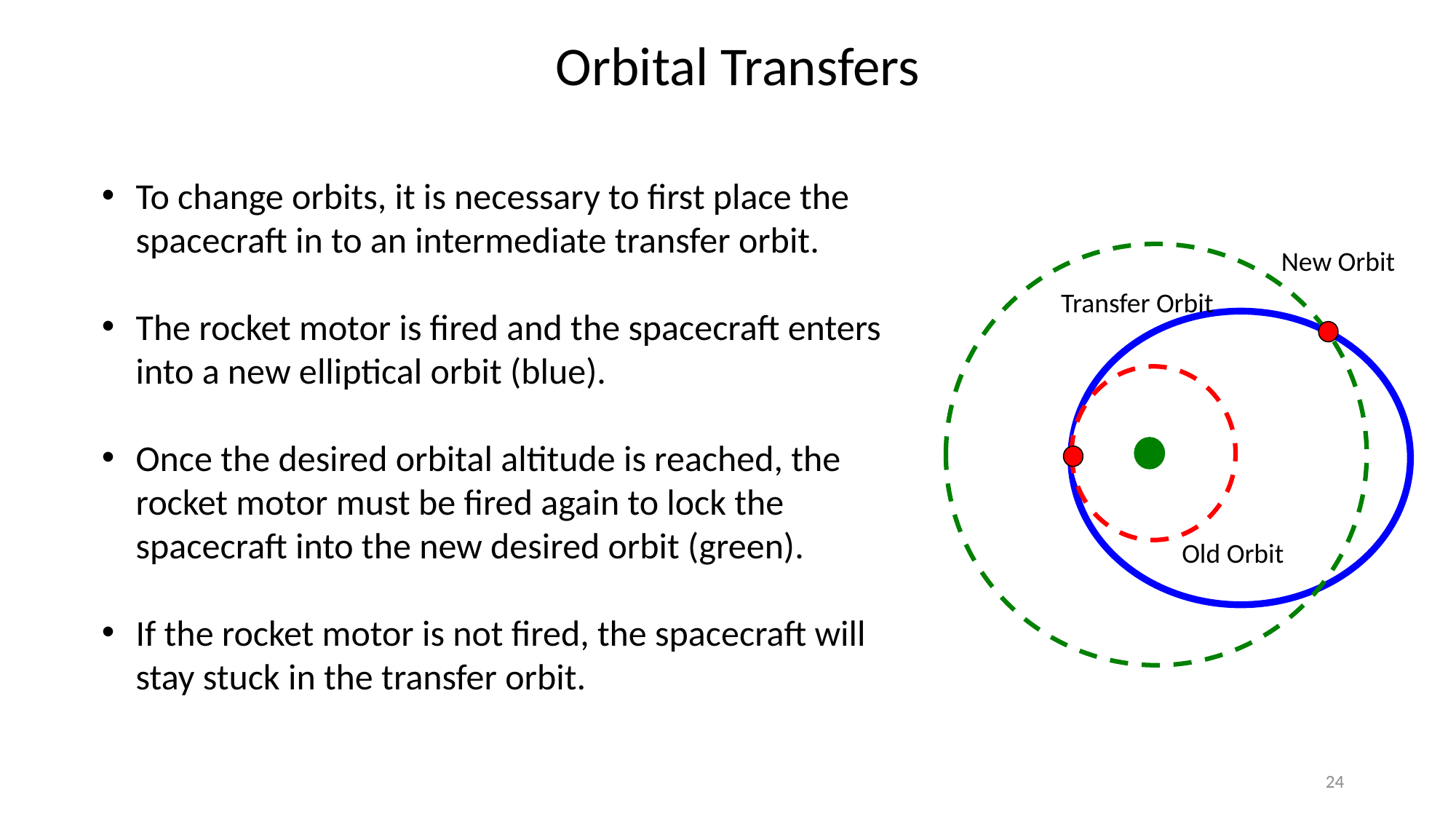

Orbital Transfers
To change orbits, it is necessary to first place the spacecraft in to an intermediate transfer orbit.

The rocket motor is fired and the spacecraft enters into a new elliptical orbit (blue).

Once the desired orbital altitude is reached, the rocket motor must be fired again to lock the spacecraft into the new desired orbit (green).

If the rocket motor is not fired, the spacecraft will stay stuck in the transfer orbit.
New Orbit

Transfer Orbit

Old Orbit
24